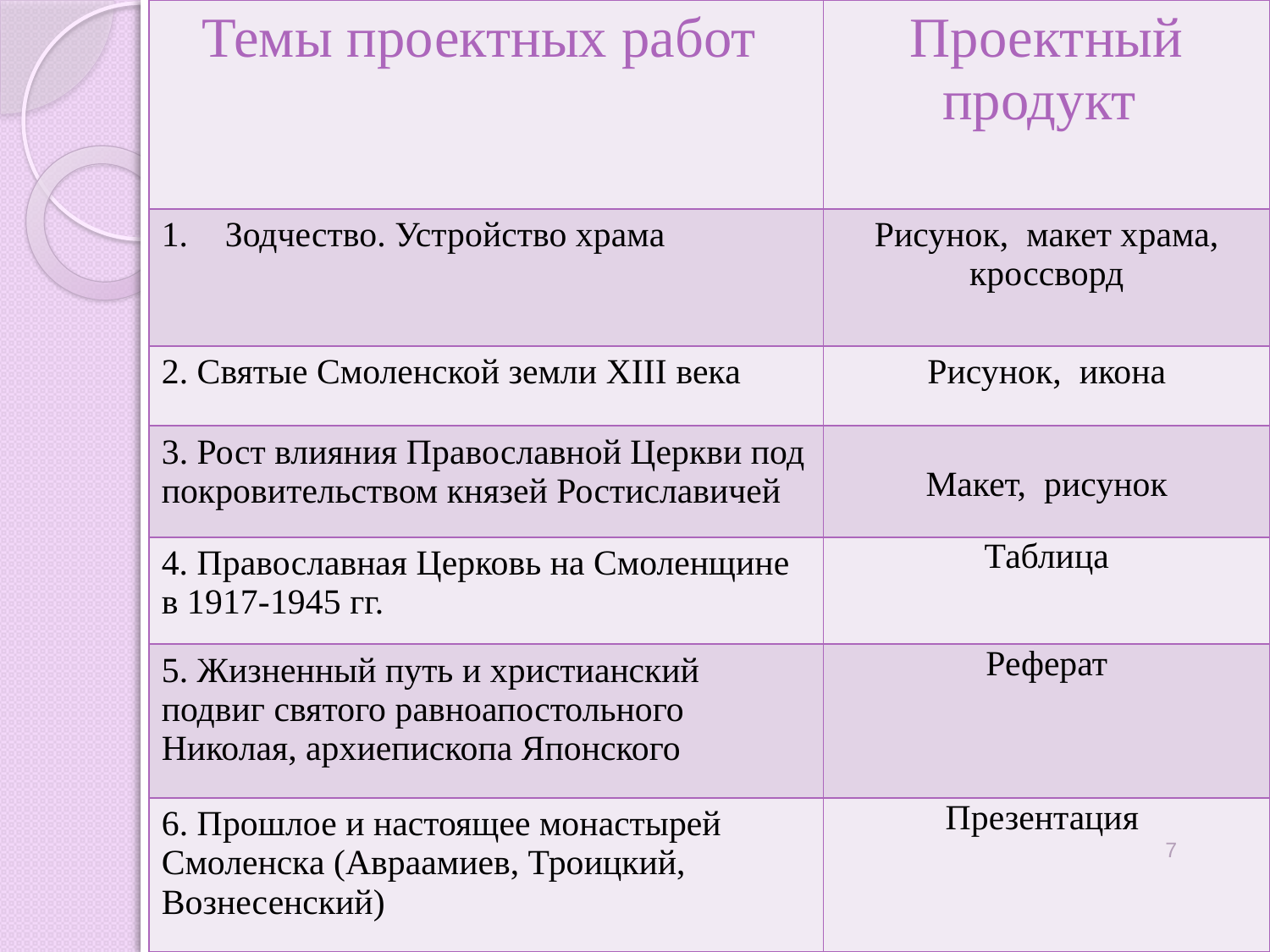

| Темы проектных работ | Проектный продукт |
| --- | --- |
| Зодчество. Устройство храма | Рисунок, макет храма, кроссворд |
| 2. Святые Смоленской земли XIII века | Рисунок, икона |
| 3. Рост влияния Православной Церкви под покровительством князей Ростиславичей | Макет, рисунок |
| Православная Церковь на Смоленщине в 1917-1945 гг. | Таблица |
| 5. Жизненный путь и христианский подвиг святого равноапостольного Николая, архиепископа Японского | Реферат |
| 6. Прошлое и настоящее монастырей Смоленска (Авраамиев, Троицкий, Вознесенский) | Презентация |
7